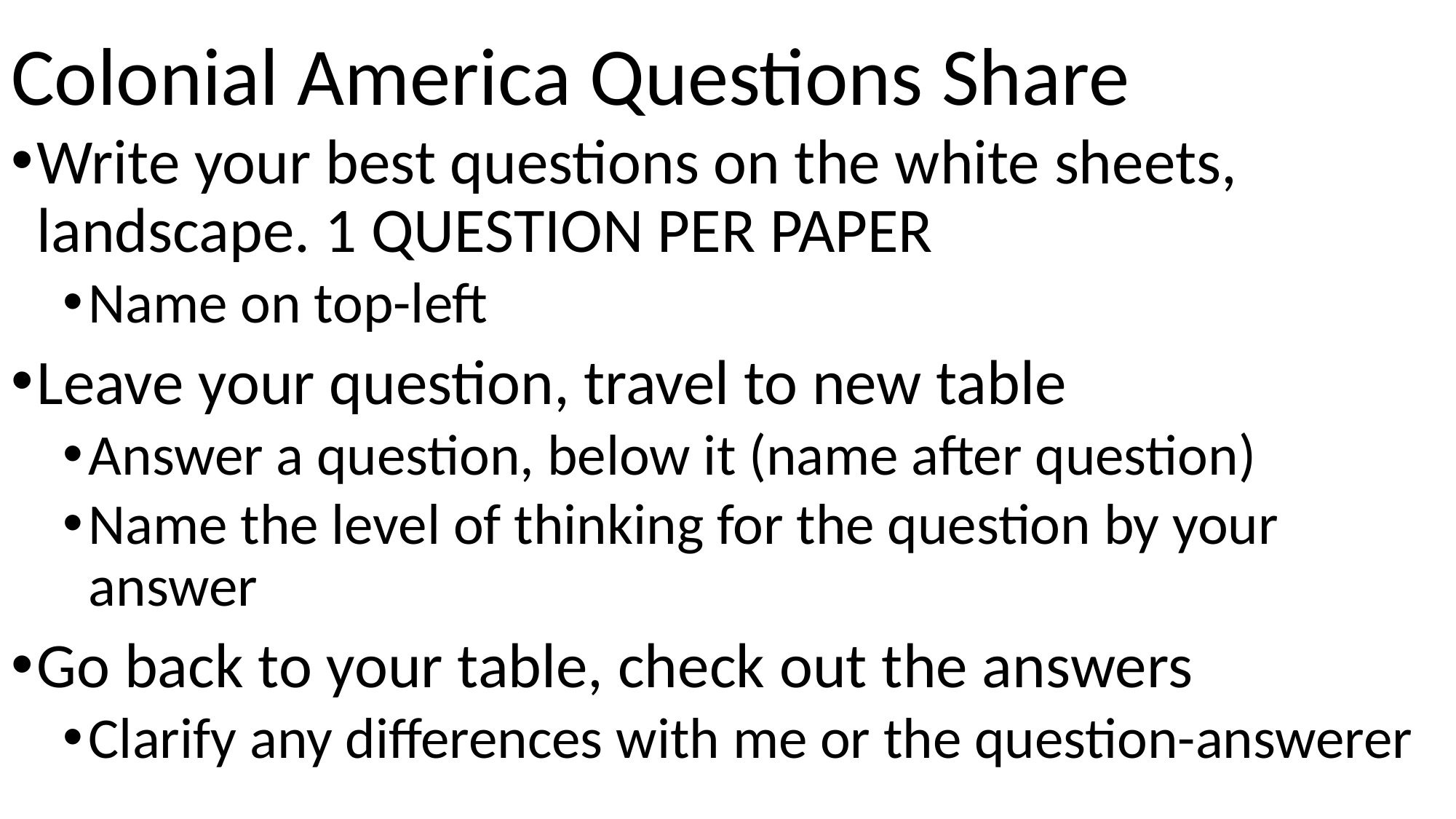

# Colonial America Questions Share
Write your best questions on the white sheets, landscape. 1 QUESTION PER PAPER
Name on top-left
Leave your question, travel to new table
Answer a question, below it (name after question)
Name the level of thinking for the question by your answer
Go back to your table, check out the answers
Clarify any differences with me or the question-answerer